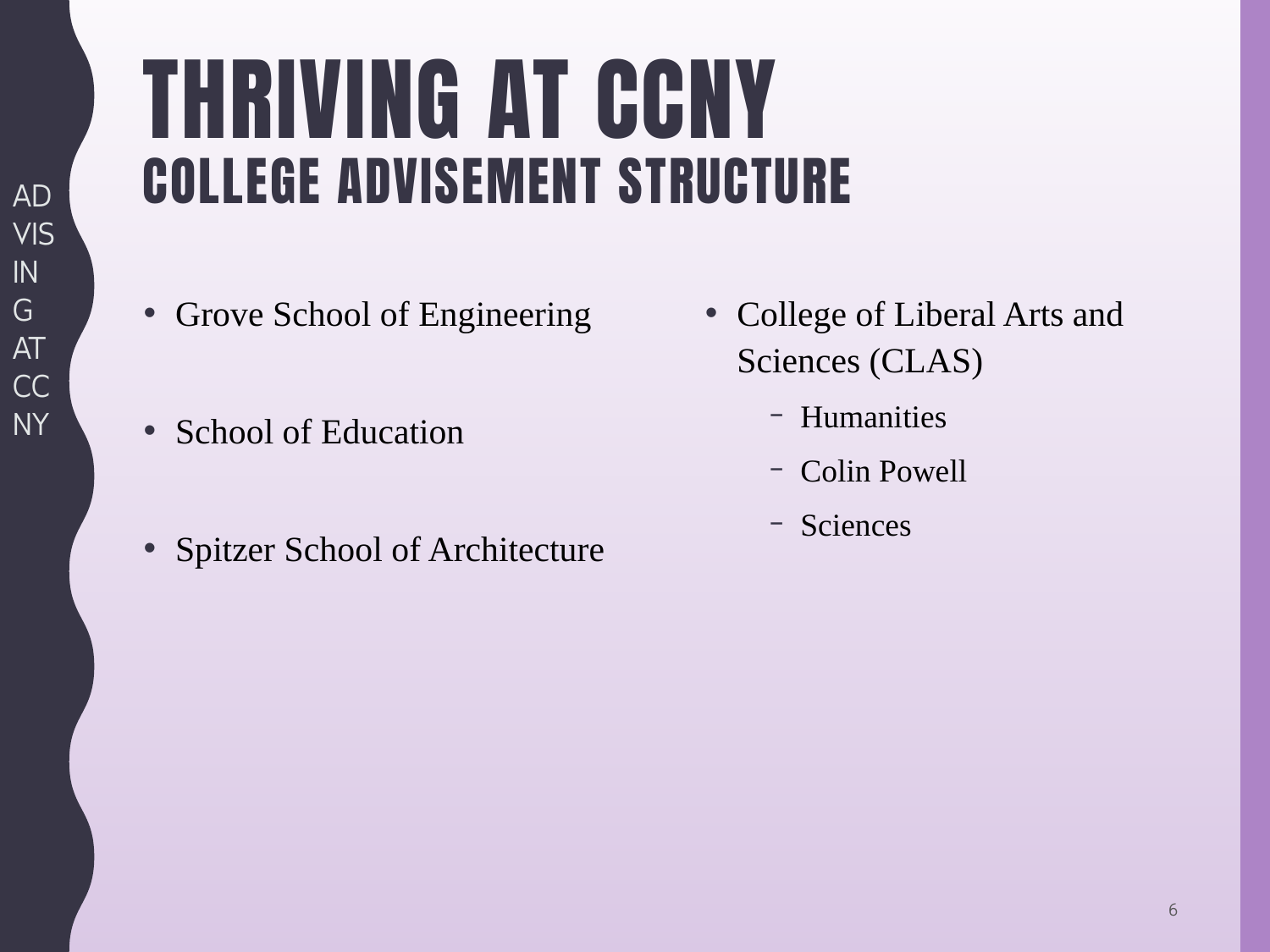

# Thriving At ccny college advisement sTRUCTURE
ADVISING AT CCNY
Grove School of Engineering

School of Education

Spitzer School of Architecture
College of Liberal Arts and Sciences (CLAS)
Humanities
Colin Powell
Sciences

6